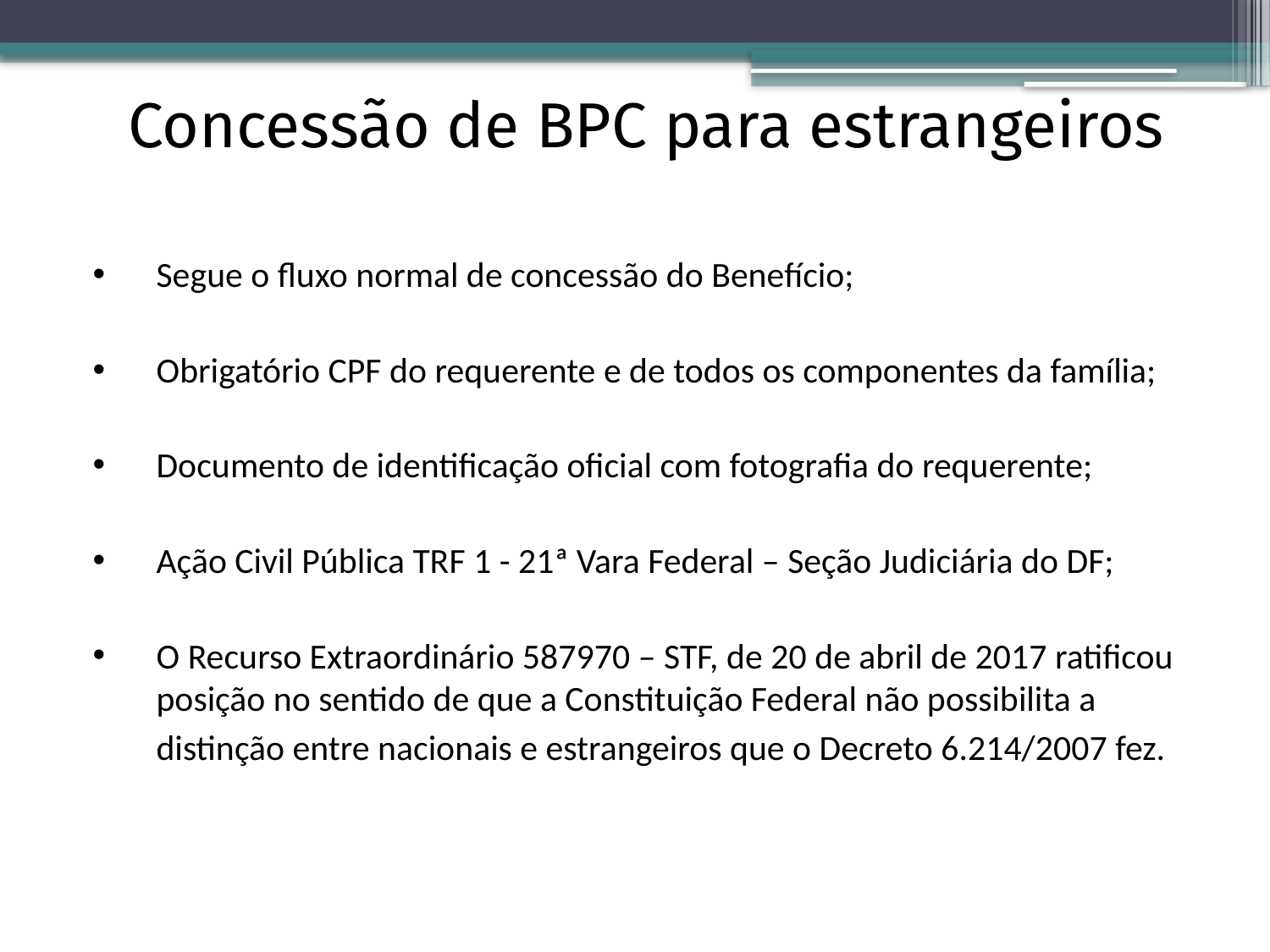

# Concessão de BPC para estrangeiros
Segue o fluxo normal de concessão do Benefício;

Obrigatório CPF do requerente e de todos os componentes da família;

Documento de identificação oficial com fotografia do requerente;

Ação Civil Pública TRF 1 - 21ª Vara Federal – Seção Judiciária do DF;

O Recurso Extraordinário 587970 – STF, de 20 de abril de 2017 ratificou posição no sentido de que a Constituição Federal não possibilita a distinção entre nacionais e estrangeiros que o Decreto 6.214/2007 fez.